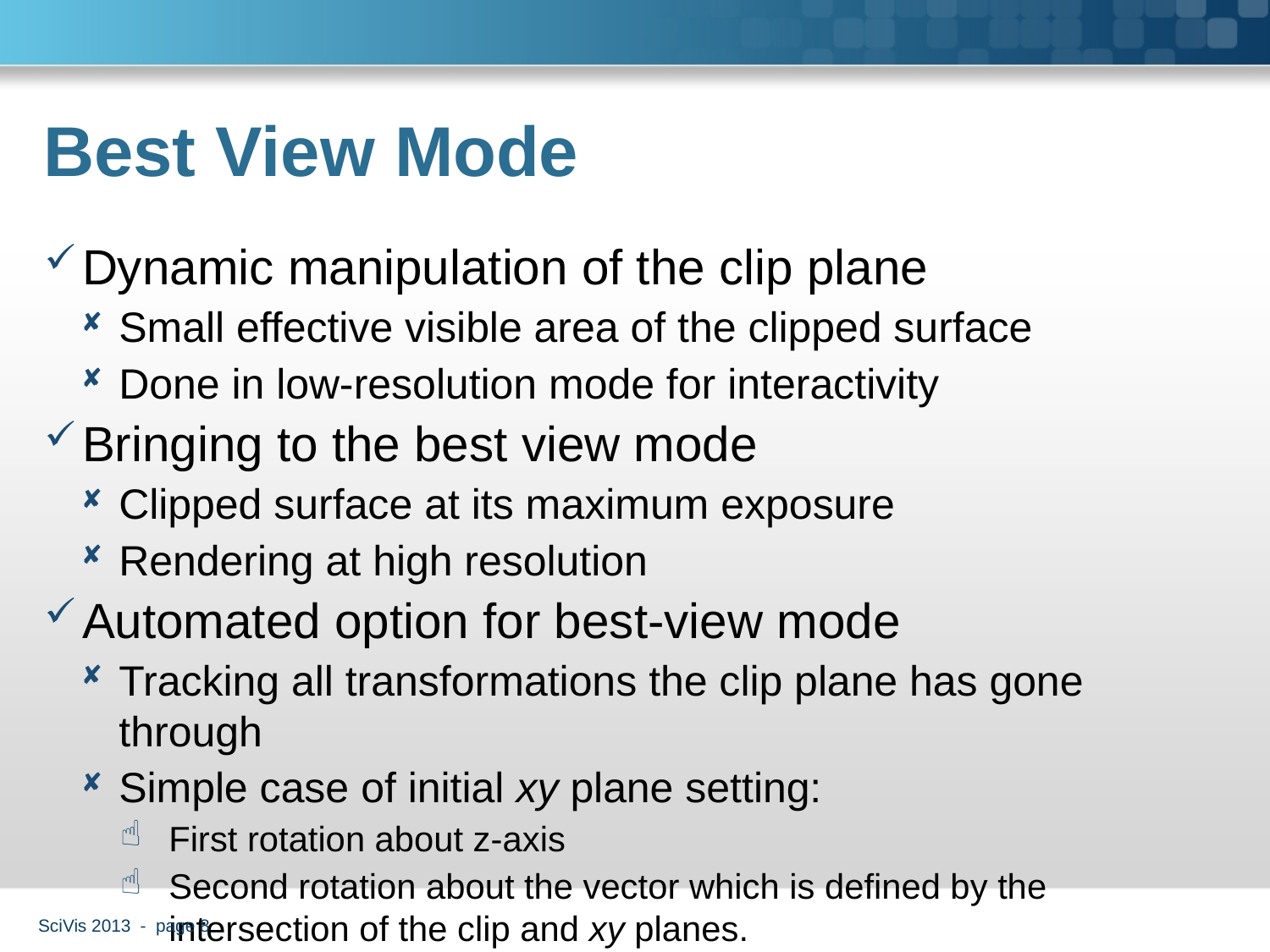

# Best View Mode
Dynamic manipulation of the clip plane
Small effective visible area of the clipped surface
Done in low-resolution mode for interactivity
Bringing to the best view mode
Clipped surface at its maximum exposure
Rendering at high resolution
Automated option for best-view mode
Tracking all transformations the clip plane has gone through
Simple case of initial xy plane setting:
First rotation about z-axis
Second rotation about the vector which is defined by the intersection of the clip and xy planes.

SciVis 2013  -  page 8